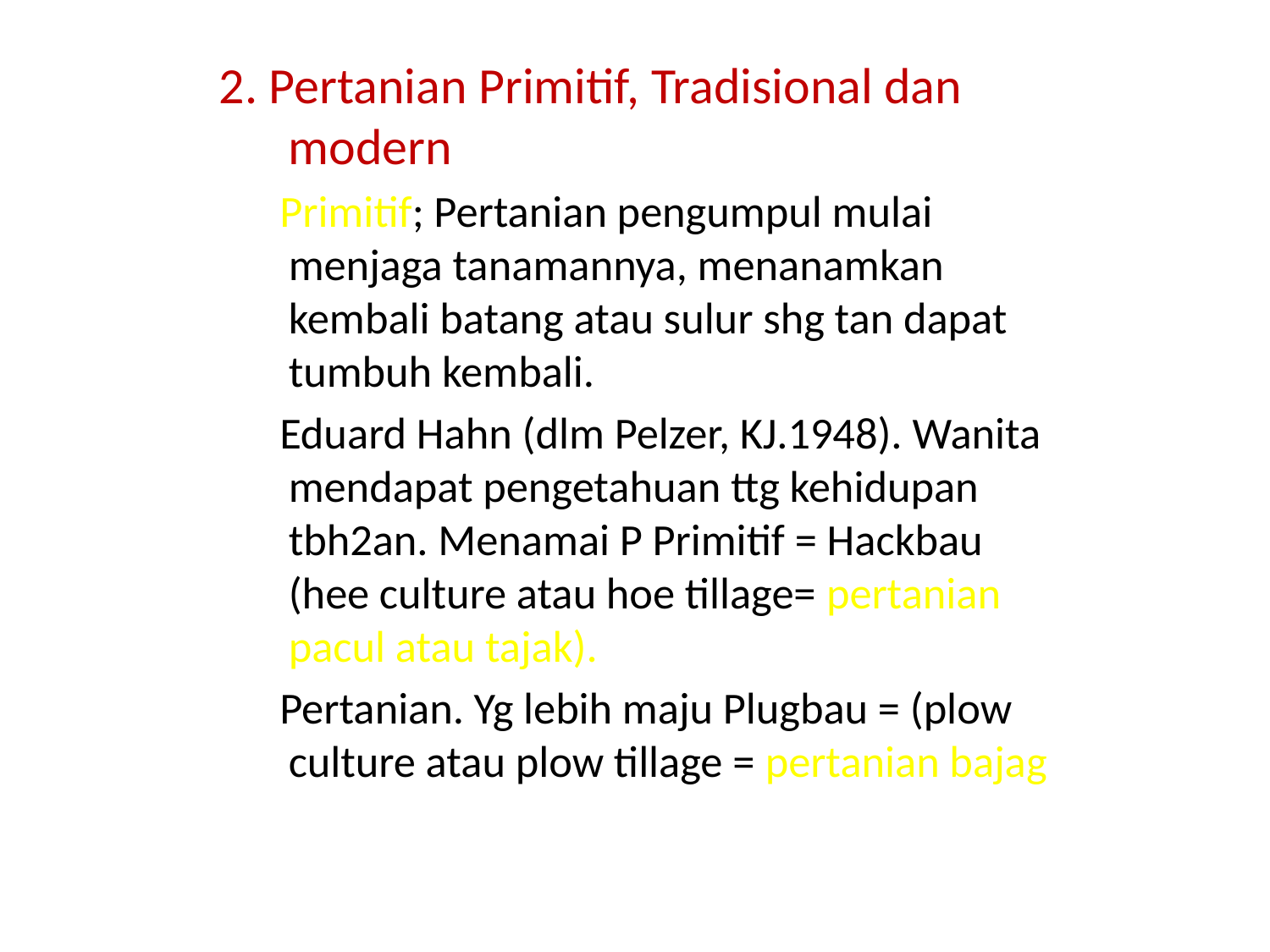

2. Pertanian Primitif, Tradisional dan modern
Primitif; Pertanian pengumpul mulai menjaga tanamannya, menanamkan kembali batang atau sulur shg tan dapat tumbuh kembali.
Eduard Hahn (dlm Pelzer, KJ.1948). Wanita mendapat pengetahuan ttg kehidupan tbh2an. Menamai P Primitif = Hackbau (hee culture atau hoe tillage= pertanian pacul atau tajak).
Pertanian. Yg lebih maju Plugbau = (plow culture atau plow tillage = pertanian bajag